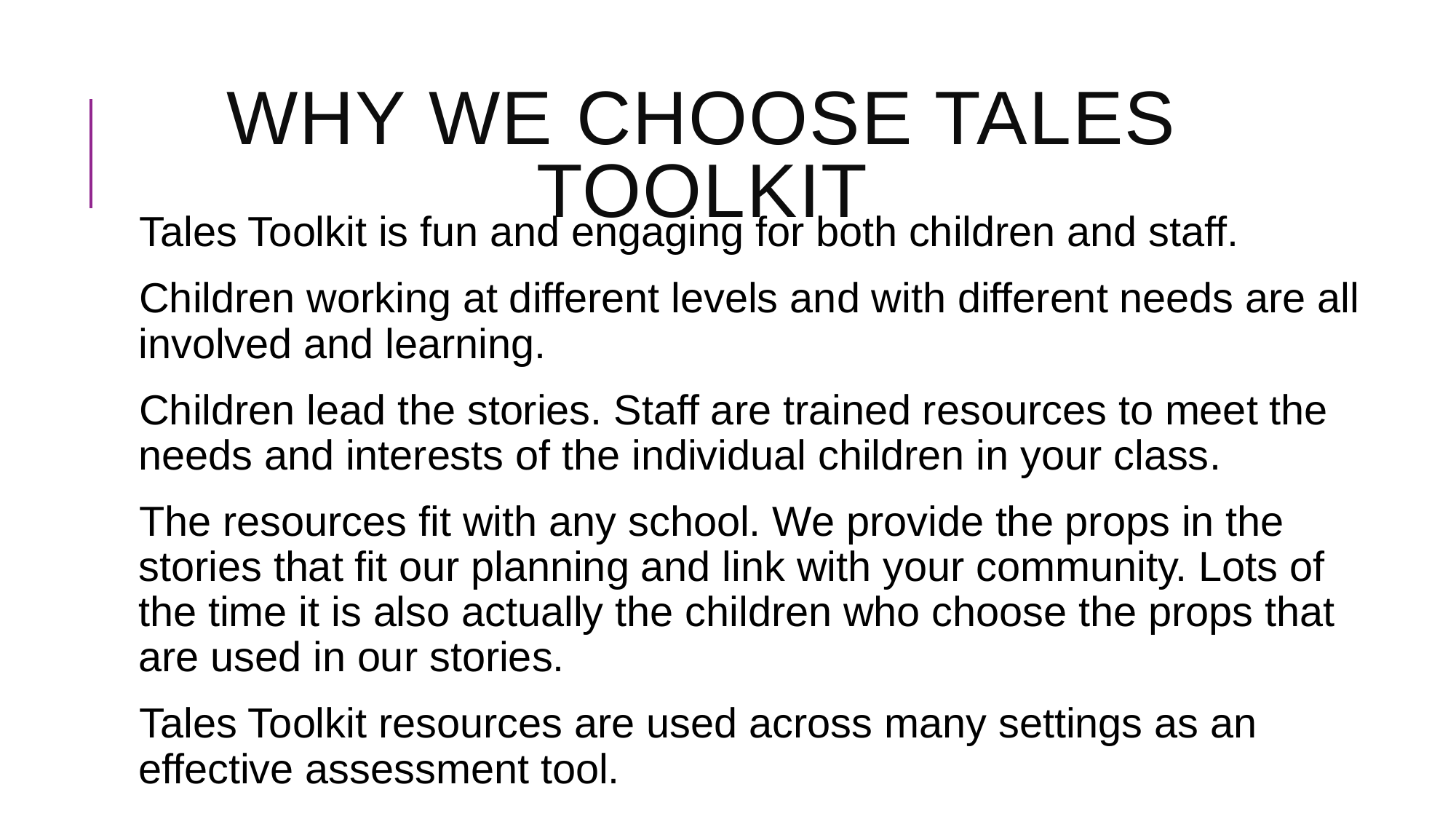

# Why we choose tales toolkit
Tales Toolkit is fun and engaging for both children and staff.
Children working at different levels and with different needs are all involved and learning.
Children lead the stories. Staff are trained resources to meet the needs and interests of the individual children in your class.
The resources fit with any school. We provide the props in the stories that fit our planning and link with your community. Lots of the time it is also actually the children who choose the props that are used in our stories.
Tales Toolkit resources are used across many settings as an effective assessment tool.